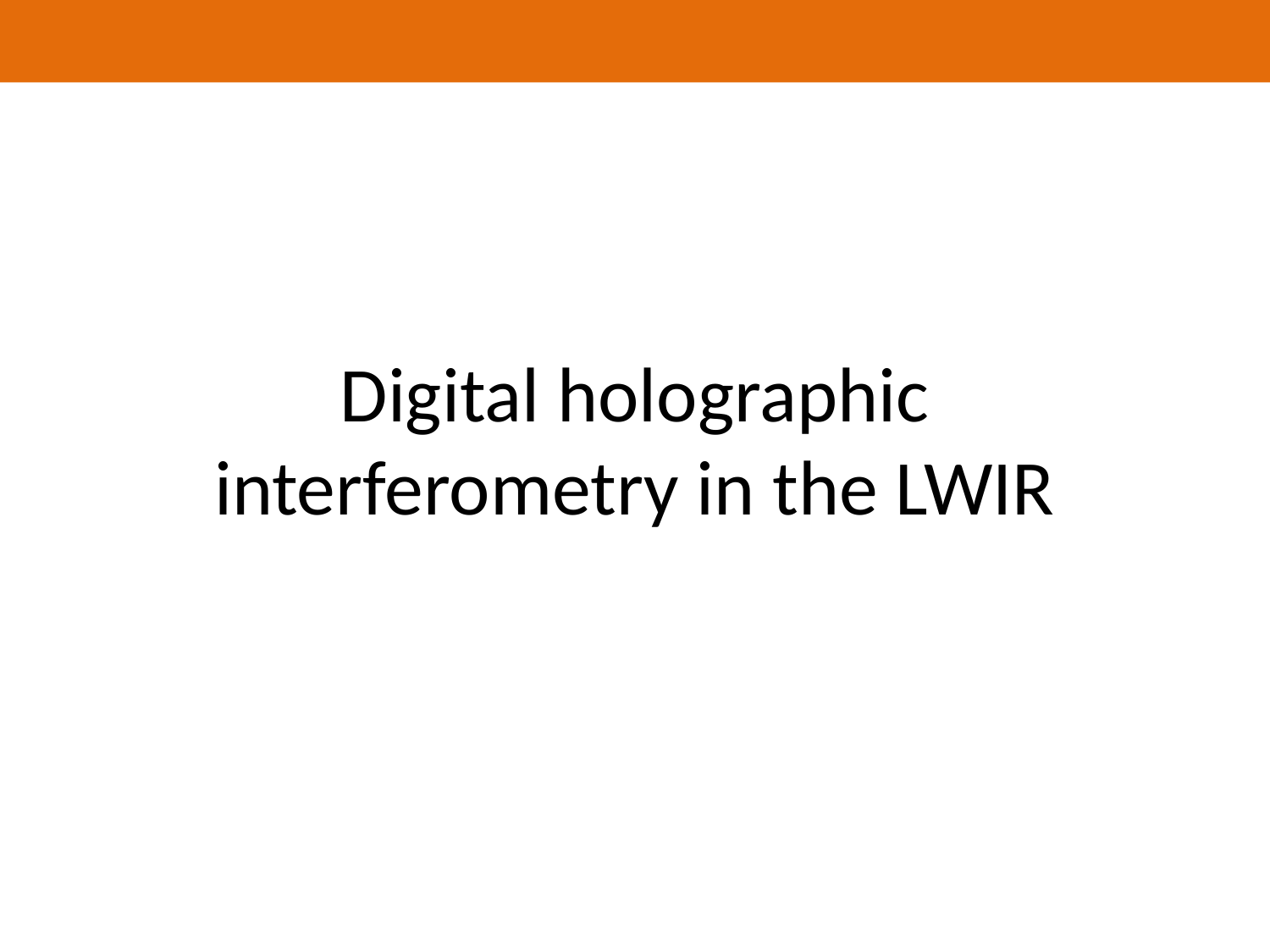

# Digital holographic interferometry in the LWIR